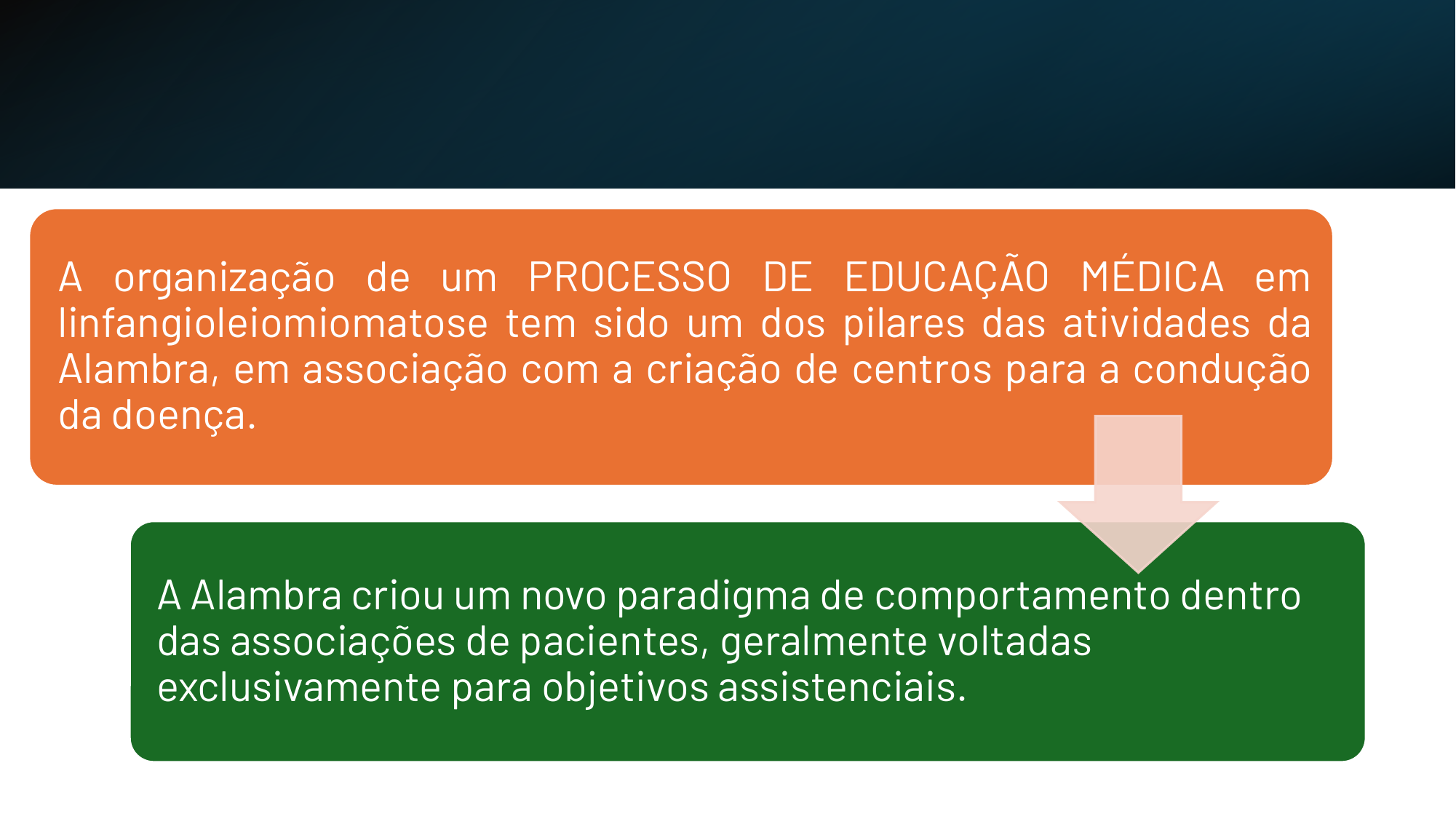

A organização de um PROCESSO DE EDUCAÇÃO MÉDICA em linfangioleiomiomatose tem sido um dos pilares das atividades da Alambra, em associação com a criação de centros para a condução da doença.
A Alambra criou um novo paradigma de comportamento dentro das associações de pacientes, geralmente voltadas exclusivamente para objetivos assistenciais.